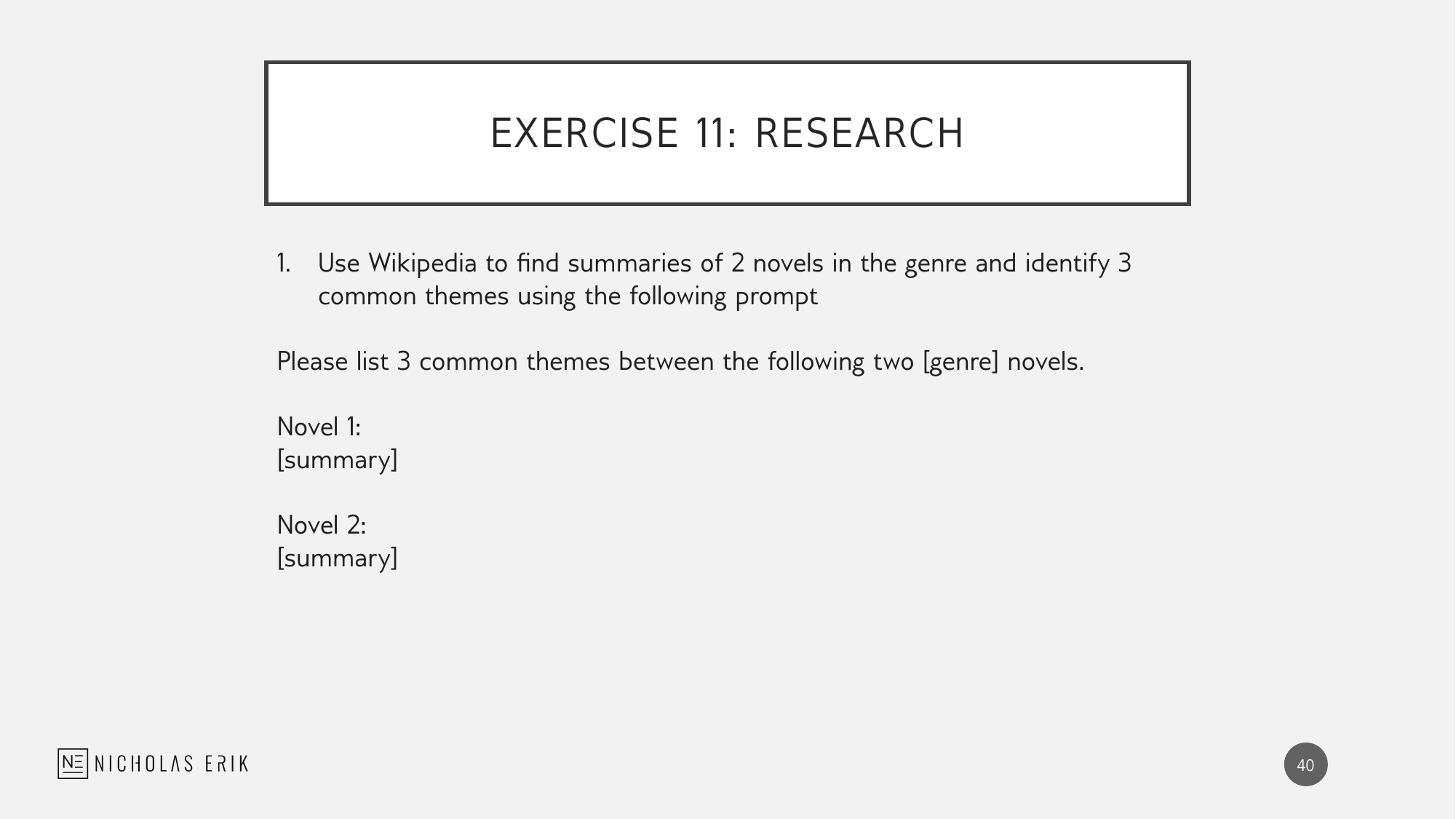

# Exercise 11: Research
Use Wikipedia to find summaries of 2 novels in the genre and identify 3 common themes using the following prompt

Please list 3 common themes between the following two [genre] novels.

Novel 1:
[summary]

Novel 2:
[summary]
40